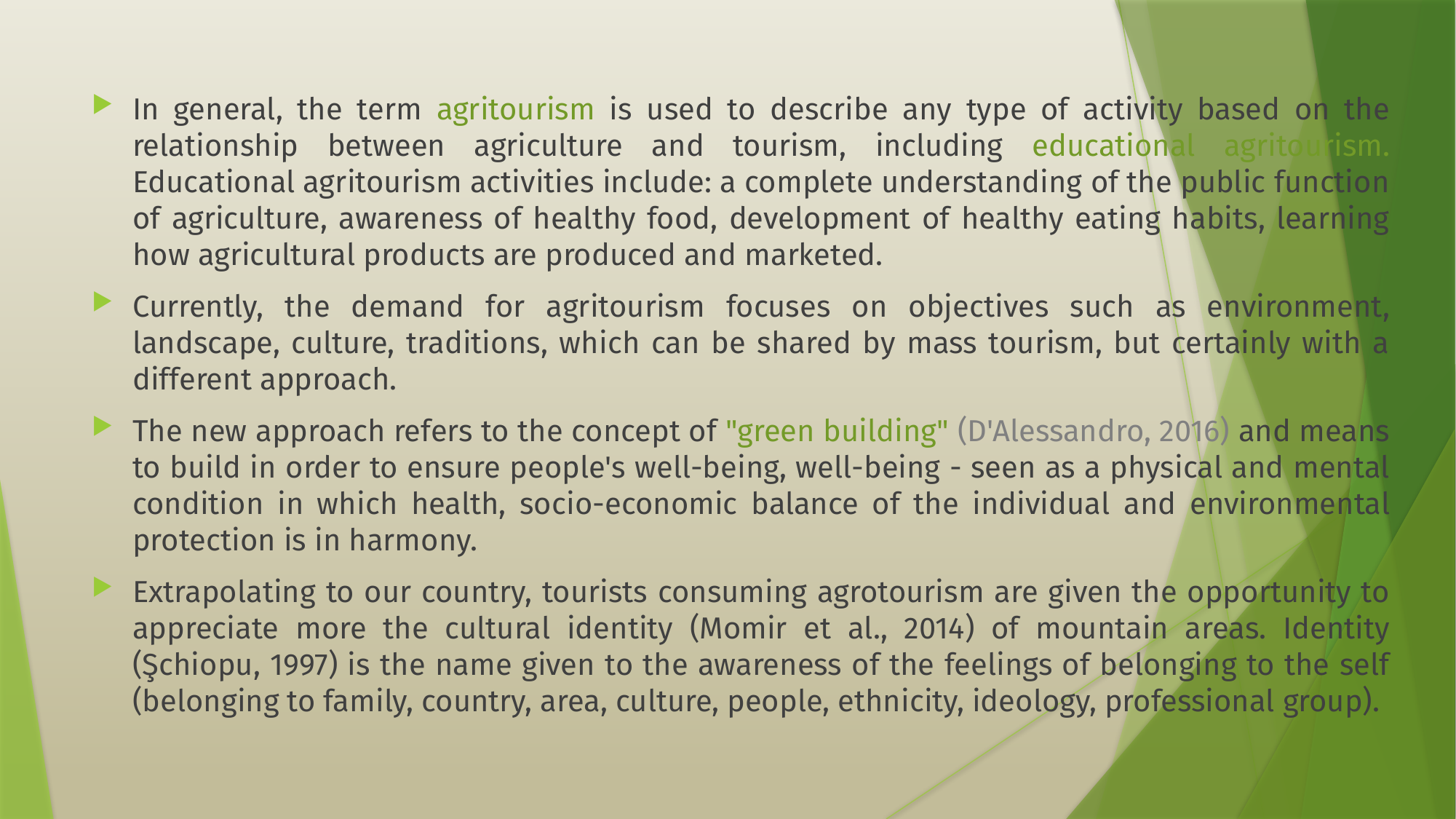

In general, the term agritourism is used to describe any type of activity based on the relationship between agriculture and tourism, including educational agritourism. Educational agritourism activities include: a complete understanding of the public function of agriculture, awareness of healthy food, development of healthy eating habits, learning how agricultural products are produced and marketed.
Currently, the demand for agritourism focuses on objectives such as environment, landscape, culture, traditions, which can be shared by mass tourism, but certainly with a different approach.
The new approach refers to the concept of "green building" (D'Alessandro, 2016) and means to build in order to ensure people's well-being, well-being - seen as a physical and mental condition in which health, socio-economic balance of the individual and environmental protection is in harmony.
Extrapolating to our country, tourists consuming agrotourism are given the opportunity to appreciate more the cultural identity (Momir et al., 2014) of mountain areas. Identity (Şchiopu, 1997) is the name given to the awareness of the feelings of belonging to the self (belonging to family, country, area, culture, people, ethnicity, ideology, professional group).